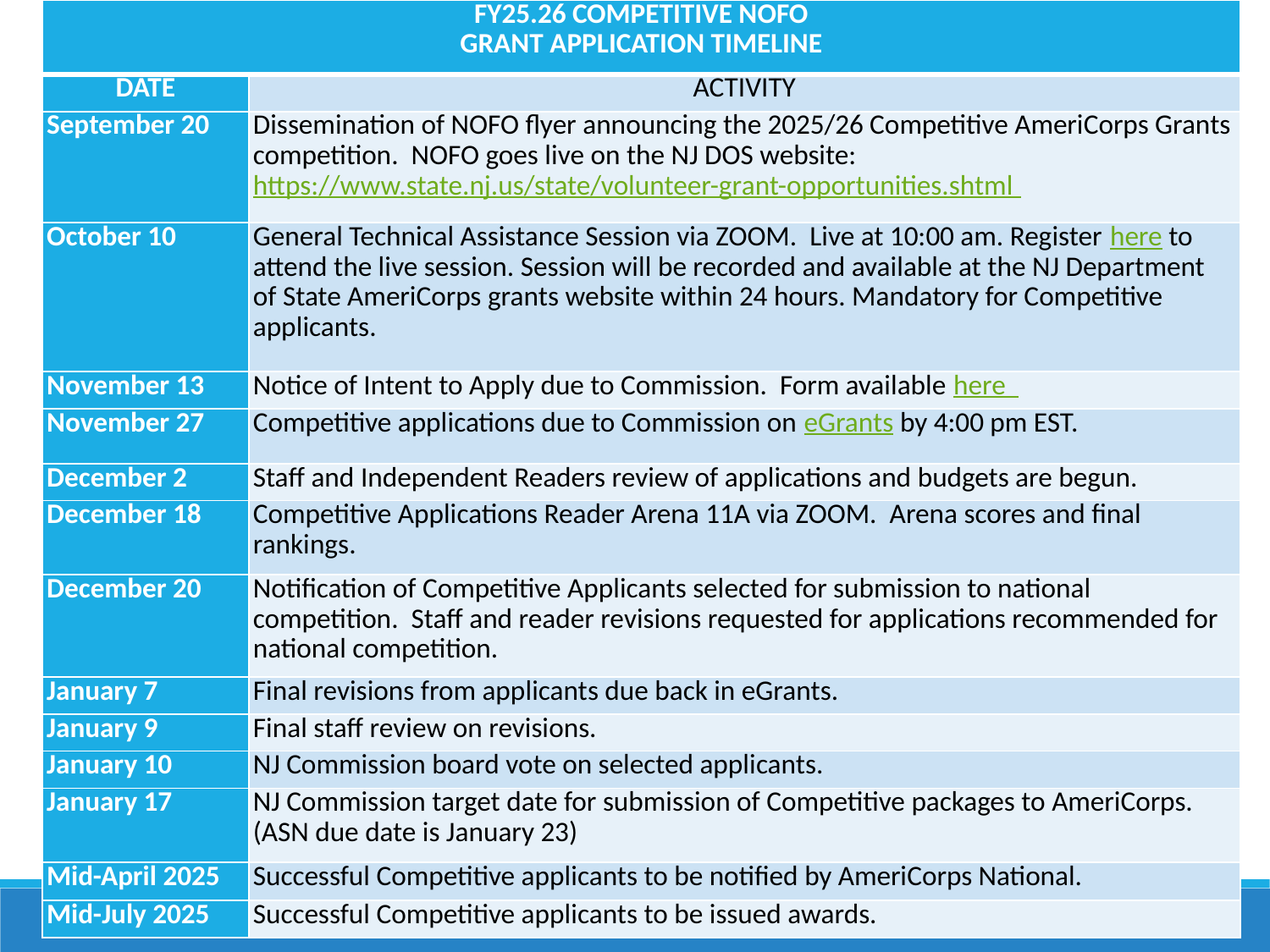

| FY25.26 COMPETITIVE NOFO GRANT APPLICATION TIMELINE |  |
| --- | --- |
| DATE | ACTIVITY |
| September 20 | Dissemination of NOFO flyer announcing the 2025/26 Competitive AmeriCorps Grants competition. NOFO goes live on the NJ DOS website: https://www.state.nj.us/state/volunteer-grant-opportunities.shtml |
| October 10 | General Technical Assistance Session via ZOOM. Live at 10:00 am. Register here to attend the live session. Session will be recorded and available at the NJ Department of State AmeriCorps grants website within 24 hours. Mandatory for Competitive applicants. |
| November 13 | Notice of Intent to Apply due to Commission. Form available here |
| November 27 | Competitive applications due to Commission on eGrants by 4:00 pm EST. |
| December 2 | Staff and Independent Readers review of applications and budgets are begun. |
| December 18 | Competitive Applications Reader Arena 11A via ZOOM. Arena scores and final rankings. |
| December 20 | Notification of Competitive Applicants selected for submission to national competition. Staff and reader revisions requested for applications recommended for national competition. |
| January 7 | Final revisions from applicants due back in eGrants. |
| January 9 | Final staff review on revisions. |
| January 10 | NJ Commission board vote on selected applicants. |
| January 17 | NJ Commission target date for submission of Competitive packages to AmeriCorps. (ASN due date is January 23) |
| Mid-April 2025 | Successful Competitive applicants to be notified by AmeriCorps National. |
| Mid-July 2025 | Successful Competitive applicants to be issued awards. |